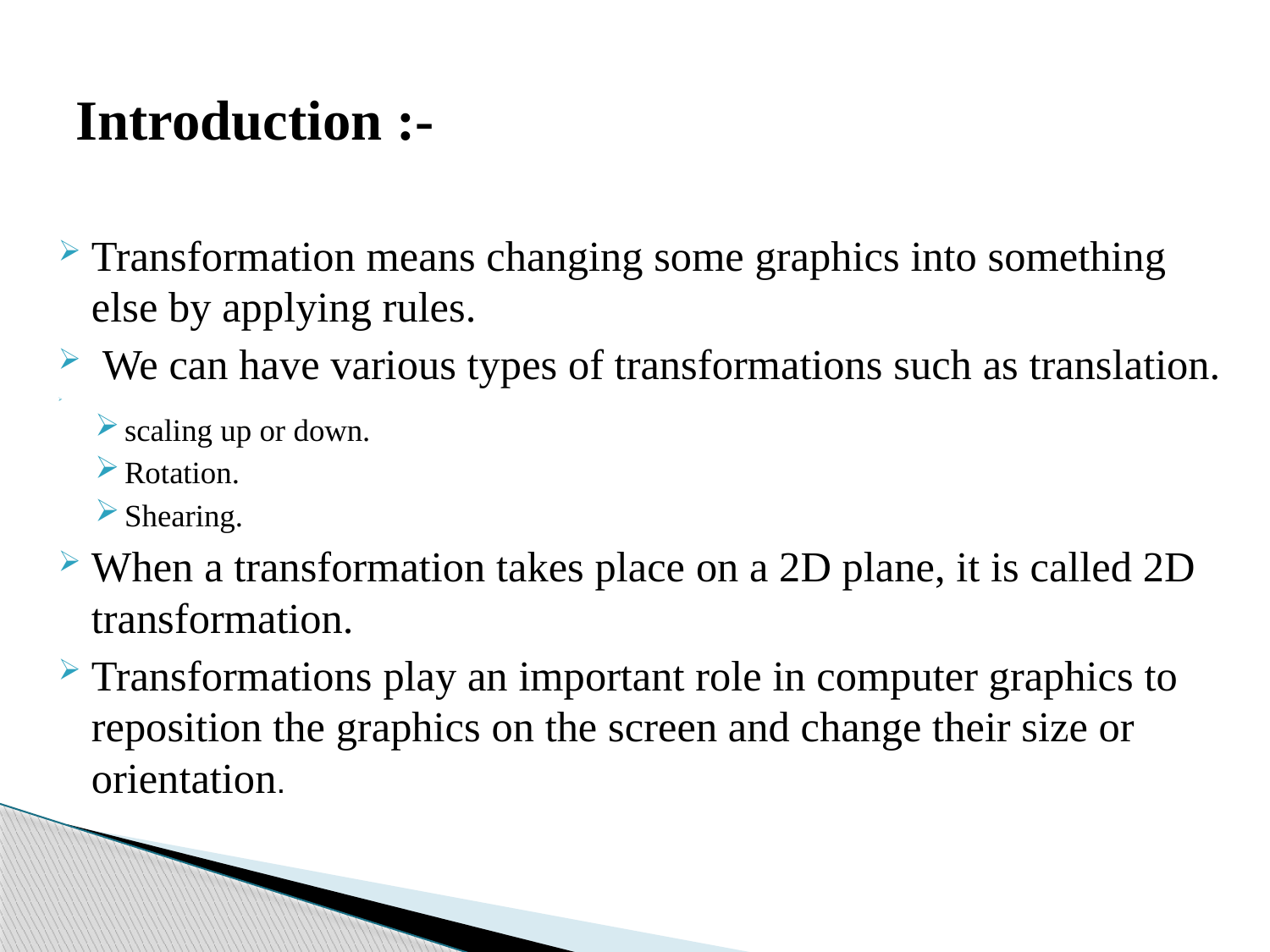

# Introduction :-
Transformation means changing some graphics into something else by applying rules.
 We can have various types of transformations such as translation.

scaling up or down.
Rotation.
Shearing.
When a transformation takes place on a 2D plane, it is called 2D transformation.
Transformations play an important role in computer graphics to reposition the graphics on the screen and change their size or orientation.